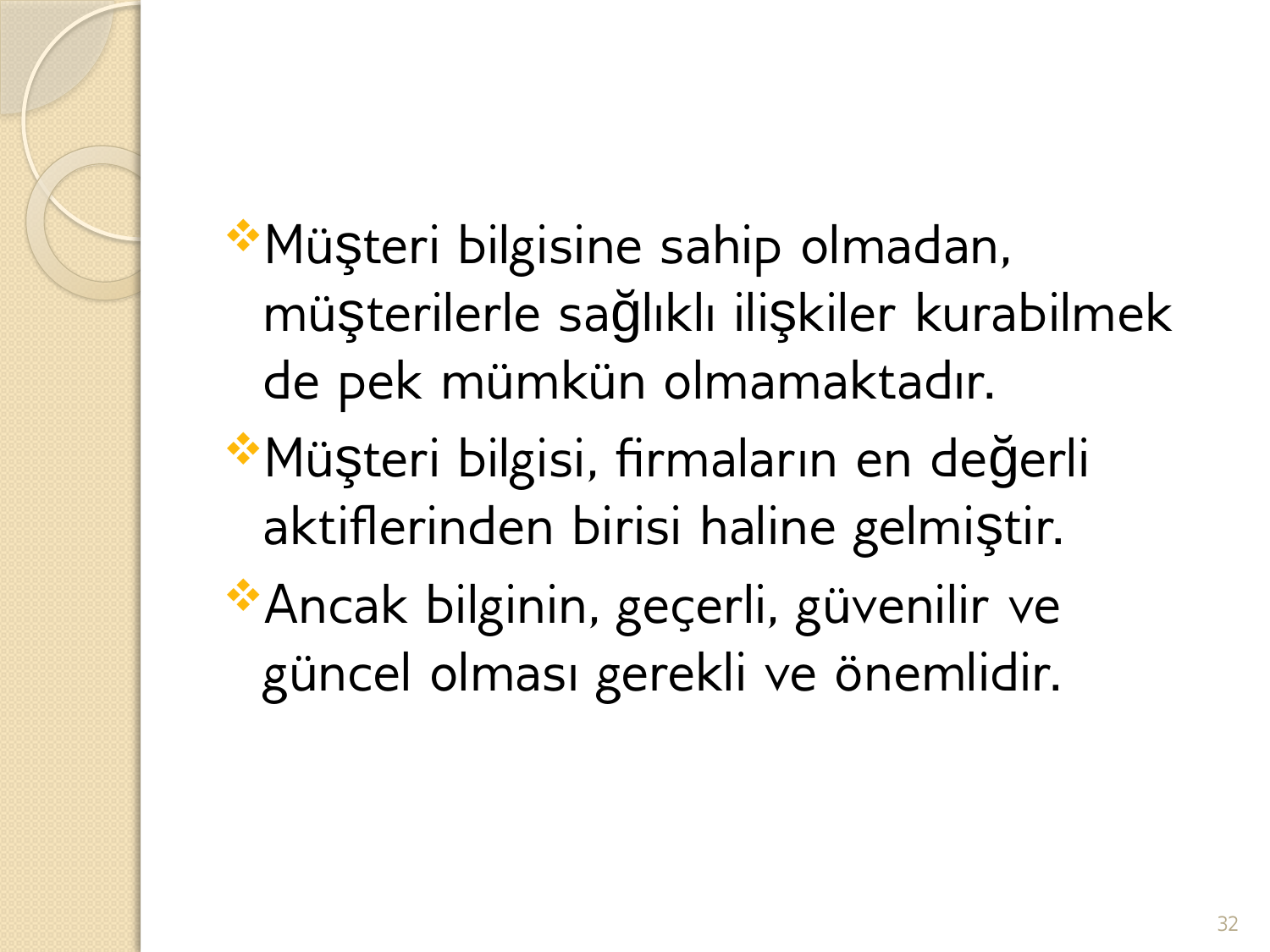

#
Müşteri bilgisine sahip olmadan, müşterilerle sağlıklı ilişkiler kurabilmek de pek mümkün olmamaktadır.
Müşteri bilgisi, firmaların en değerli aktiflerinden birisi haline gelmiştir.
Ancak bilginin, geçerli, güvenilir ve güncel olması gerekli ve önemlidir.
32